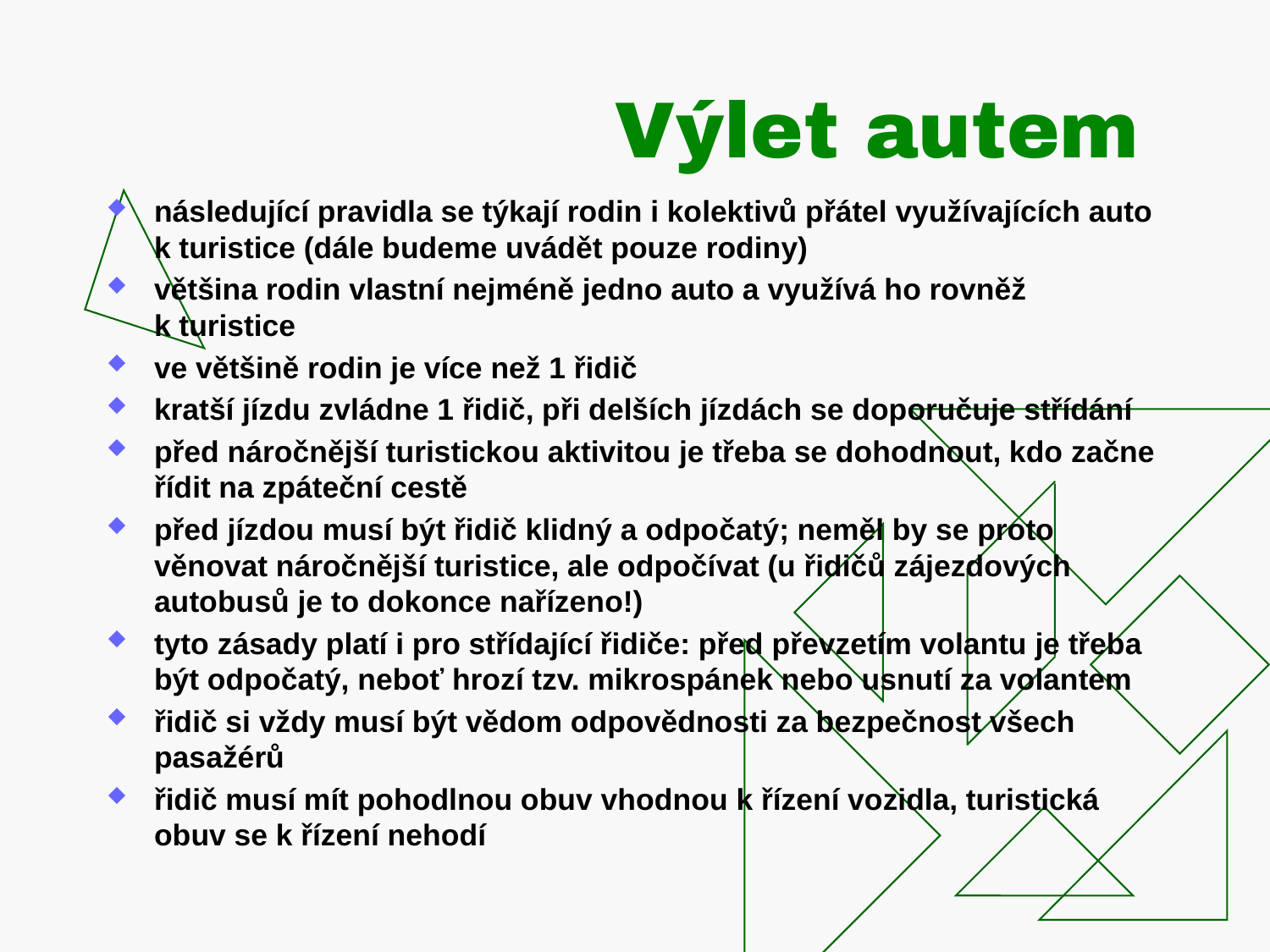

# Výlet autem
následující pravidla se týkají rodin i kolektivů přátel využívajících auto
k turistice (dále budeme uvádět pouze rodiny)
většina rodin vlastní nejméně jedno auto a využívá ho rovněž
k turistice
ve většině rodin je více než 1 řidič
kratší jízdu zvládne 1 řidič, při delších jízdách se doporučuje střídání
před náročnější turistickou aktivitou je třeba se dohodnout, kdo začne
řídit na zpáteční cestě
před jízdou musí být řidič klidný a odpočatý; neměl by se proto věnovat náročnější turistice, ale odpočívat (u řidičů zájezdových autobusů je to dokonce nařízeno!)
tyto zásady platí i pro střídající řidiče: před převzetím volantu je třeba být odpočatý, neboť hrozí tzv. mikrospánek nebo usnutí za volantem
řidič si vždy musí být vědom odpovědnosti za bezpečnost všech
pasažérů
řidič musí mít pohodlnou obuv vhodnou k řízení vozidla, turistická obuv se k řízení nehodí